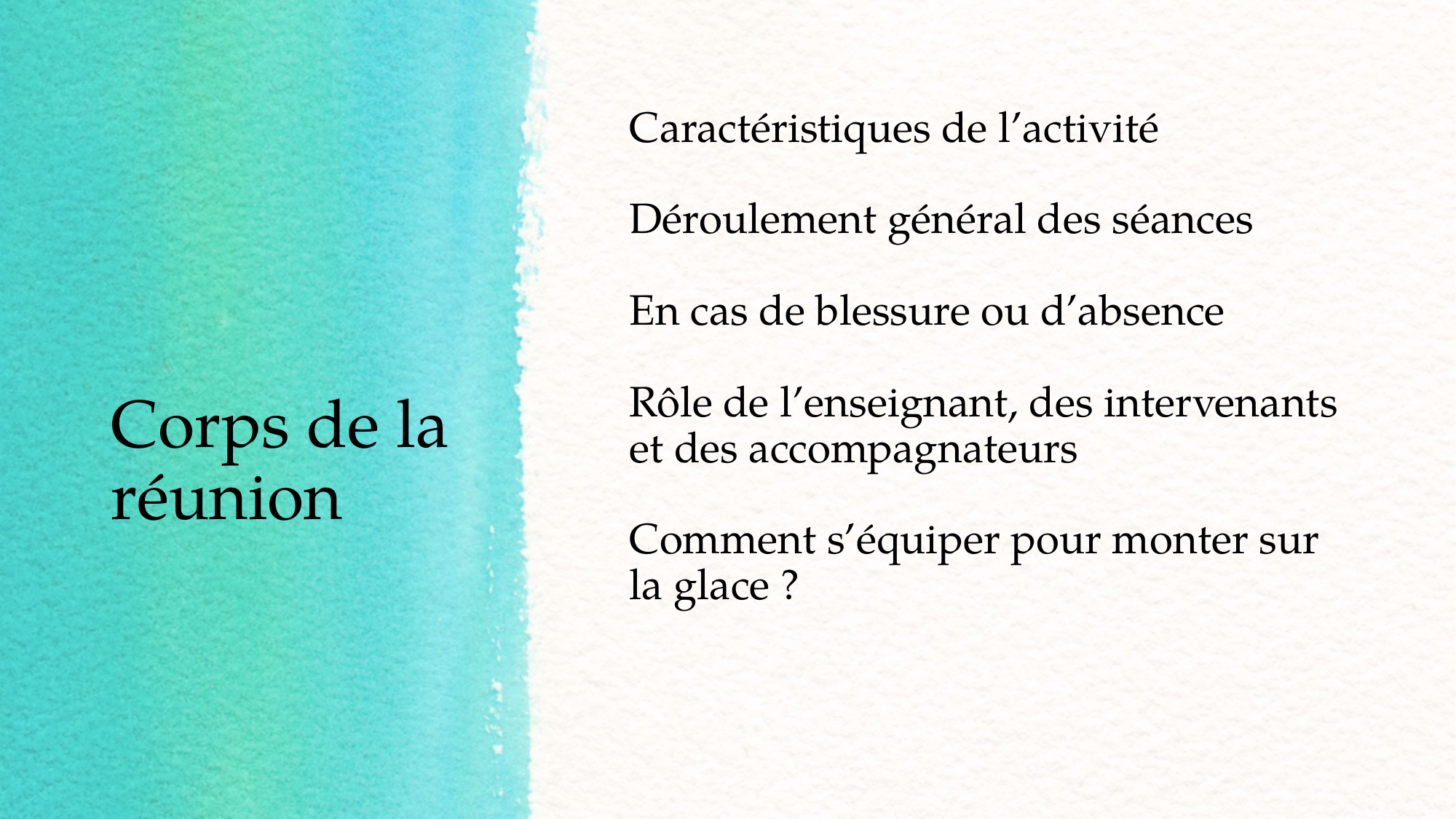

Caractéristiques de l’activité
Déroulement général des séances
En cas de blessure ou d’absence
Rôle de l’enseignant, des intervenants et des accompagnateurs
Comment s’équiper pour monter sur la glace ?
# Corps de la réunion